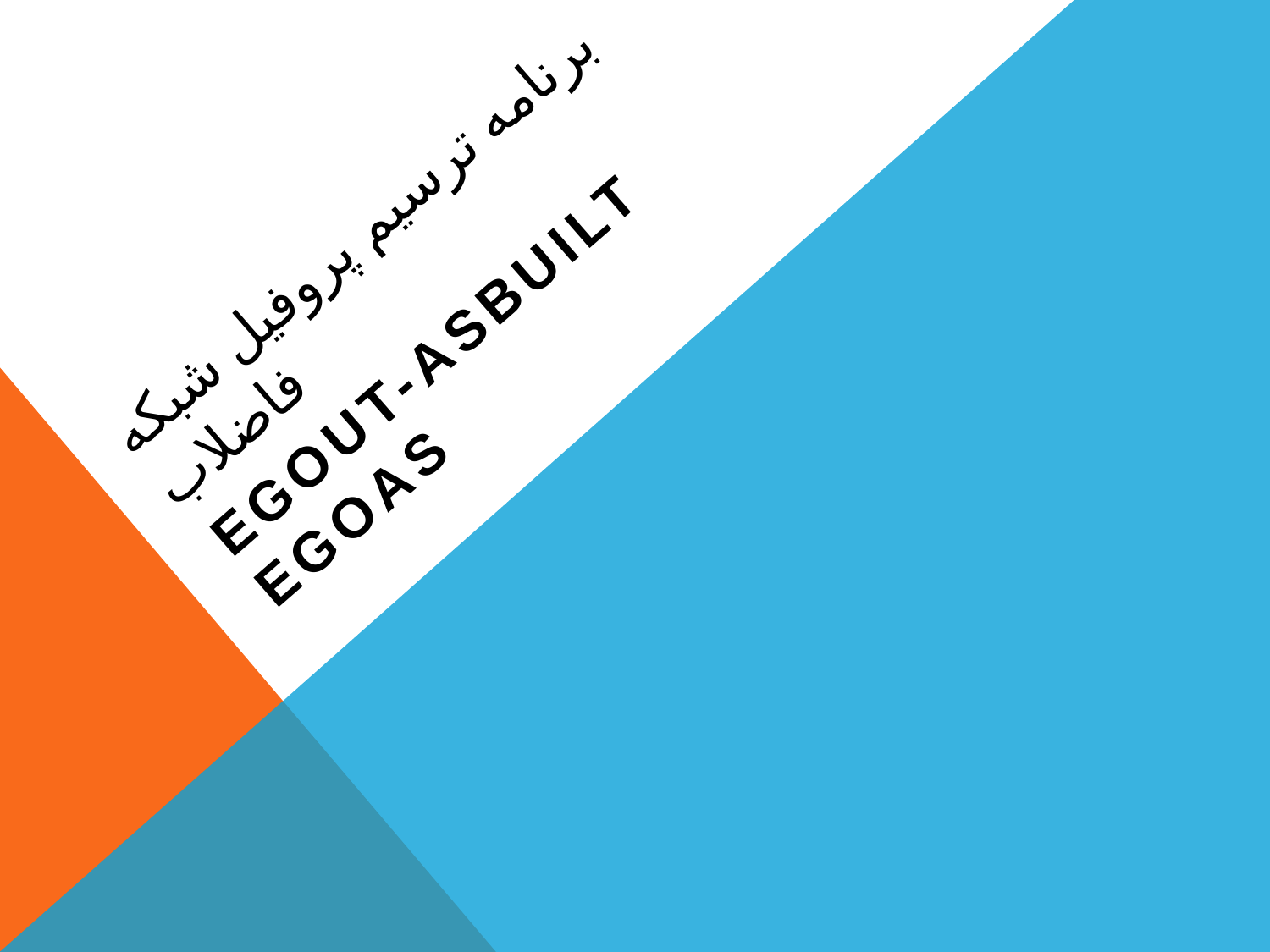

# برنامه ترسیم پروفیل شبکه فاضلاب
EGOUT-ASBUILT
EGOAS